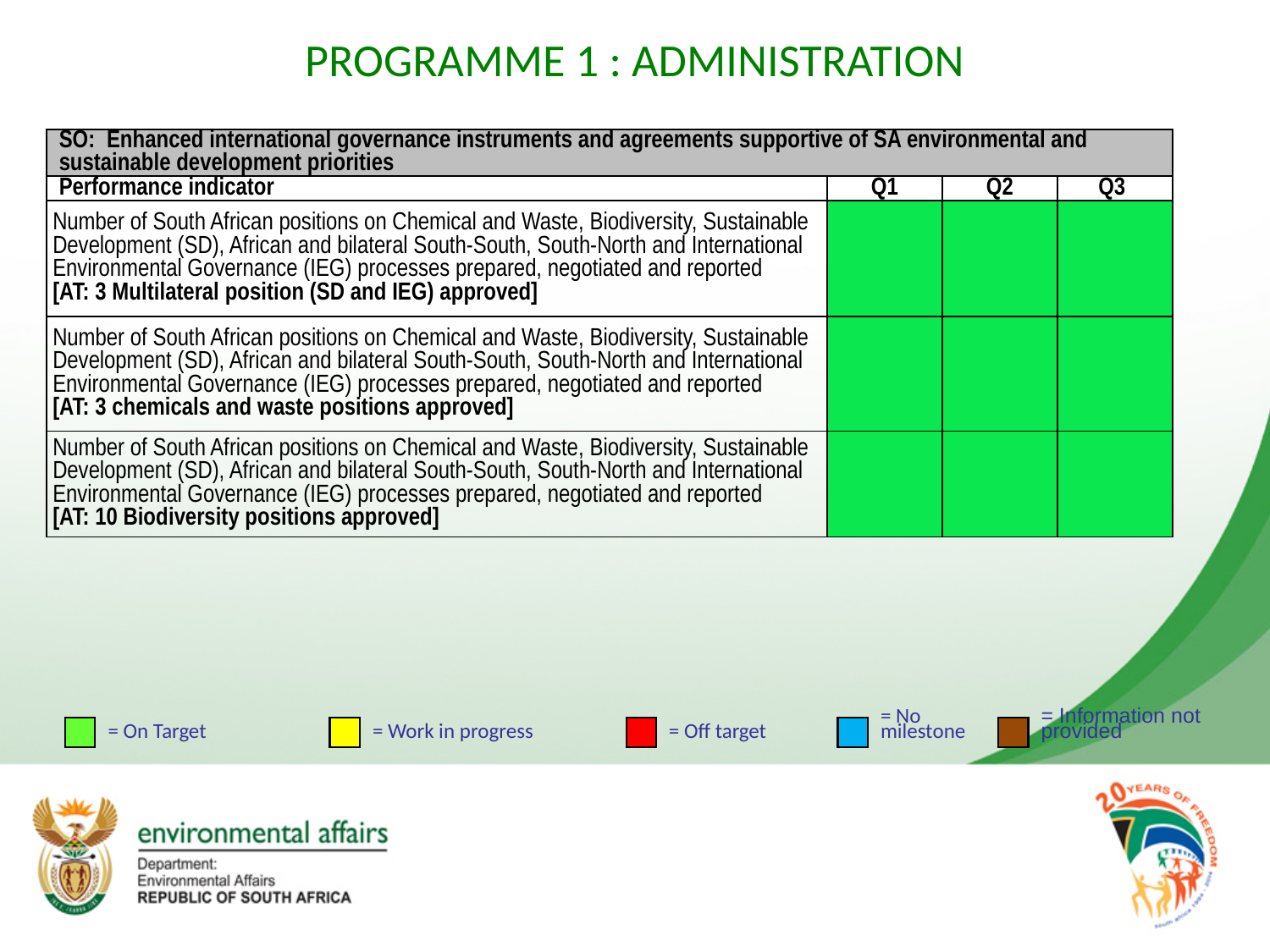

# PROGRAMME 1 : ADMINISTRATION
| SO:  Enhanced international governance instruments and agreements supportive of SA environmental and sustainable development priorities |  |  |  |
| --- | --- | --- | --- |
| Performance indicator | Q1 | Q2 | Q3 |
| Number of South African positions on Chemical and Waste, Biodiversity, Sustainable Development (SD), African and bilateral South-South, South-North and International Environmental Governance (IEG) processes prepared, negotiated and reported [AT: 3 Multilateral position (SD and IEG) approved] |  |  |  |
| Number of South African positions on Chemical and Waste, Biodiversity, Sustainable Development (SD), African and bilateral South-South, South-North and International Environmental Governance (IEG) processes prepared, negotiated and reported [AT: 3 chemicals and waste positions approved] |  |  |  |
| Number of South African positions on Chemical and Waste, Biodiversity, Sustainable Development (SD), African and bilateral South-South, South-North and International Environmental Governance (IEG) processes prepared, negotiated and reported [AT: 10 Biodiversity positions approved] |  |  |  |
= On Target
= Work in progress
= Off target

= No
milestone
= Information not
provided